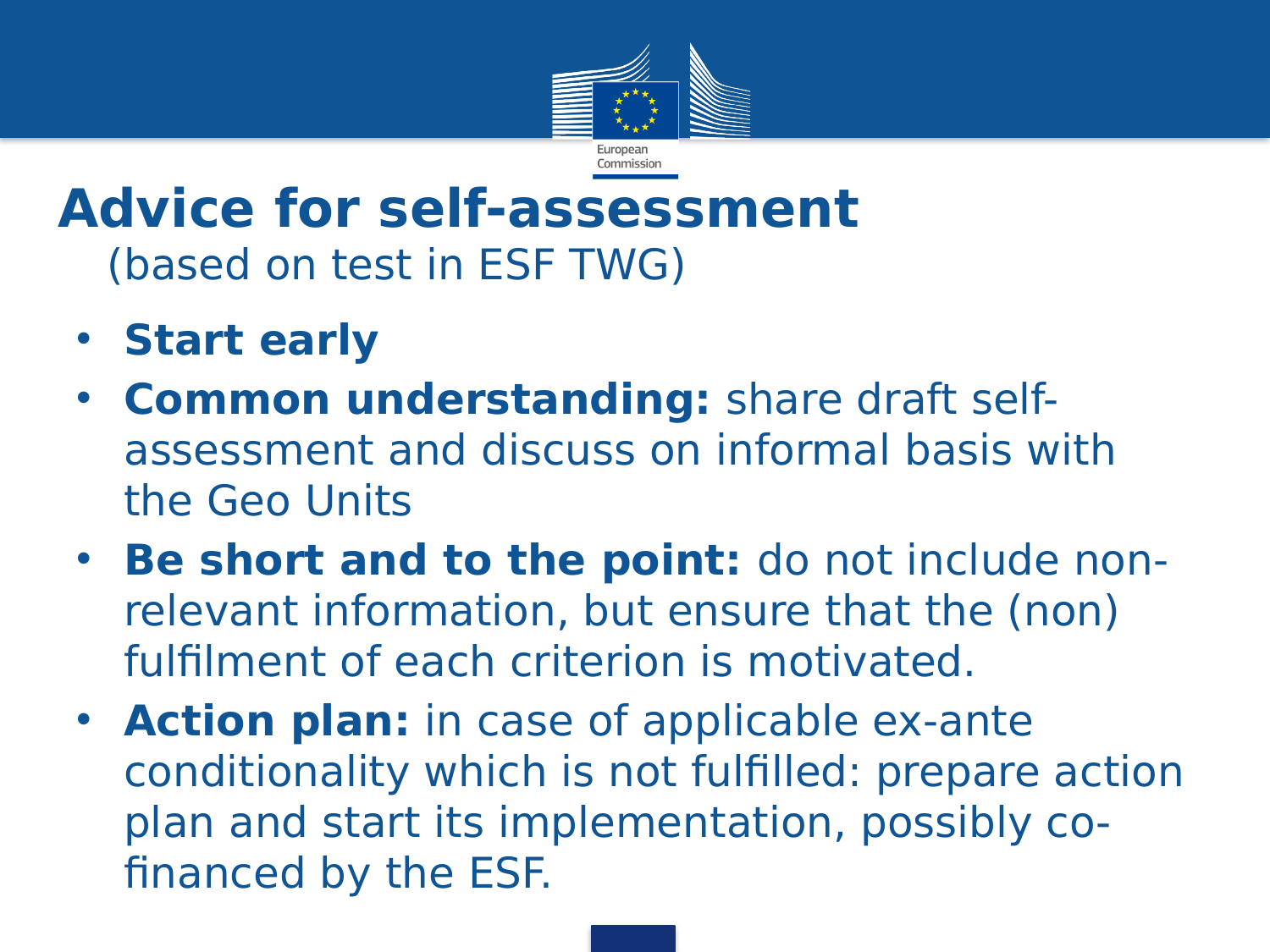

# Advice for self-assessment (based on test in ESF TWG)
Start early
Common understanding: share draft self-assessment and discuss on informal basis with the Geo Units
Be short and to the point: do not include non-relevant information, but ensure that the (non) fulfilment of each criterion is motivated.
Action plan: in case of applicable ex-ante conditionality which is not fulfilled: prepare action plan and start its implementation, possibly co-financed by the ESF.